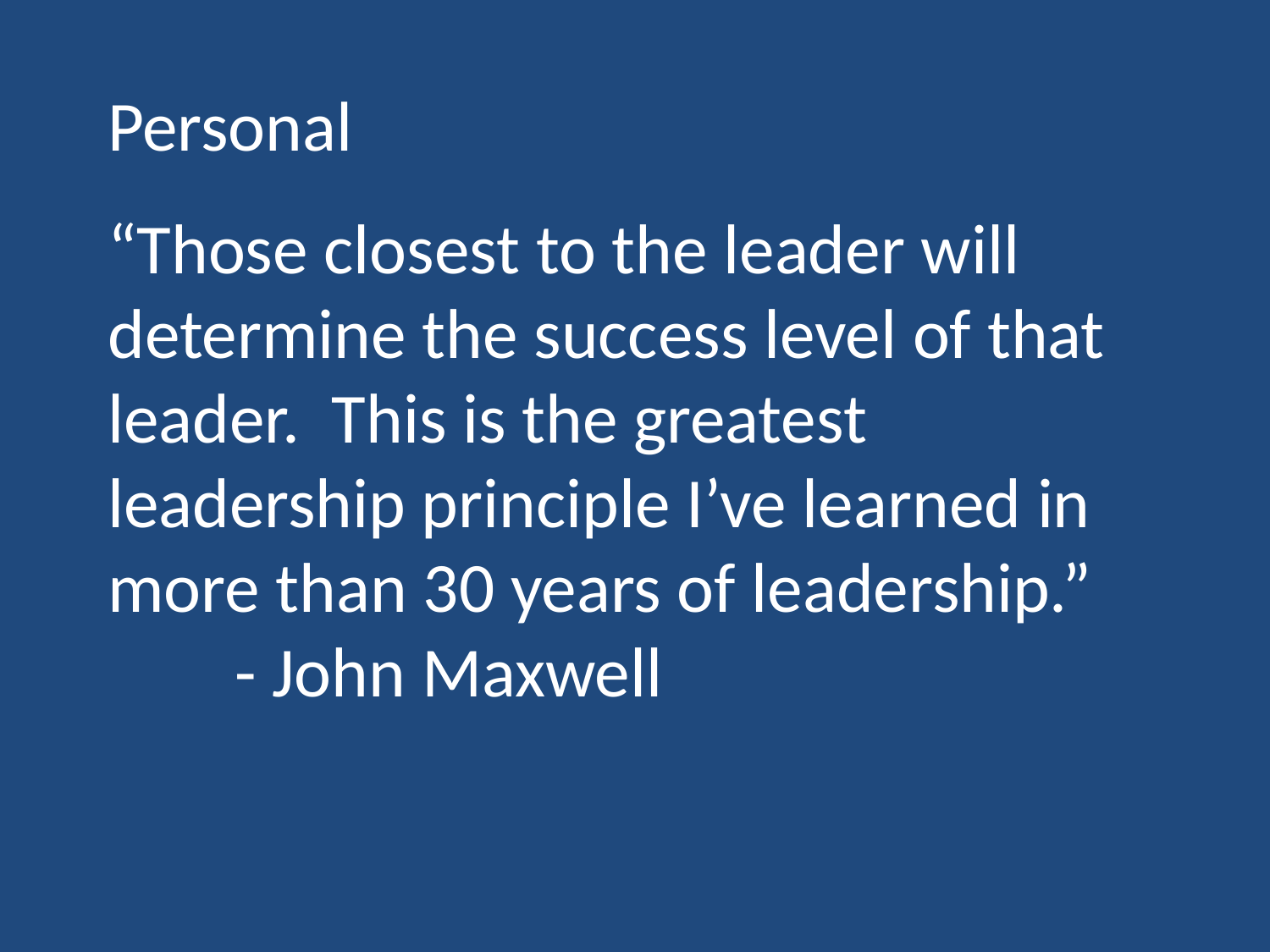

Personal

“Those closest to the leader will determine the success level of that leader.  This is the greatest leadership principle I’ve learned in more than 30 years of leadership.”
	- John Maxwell